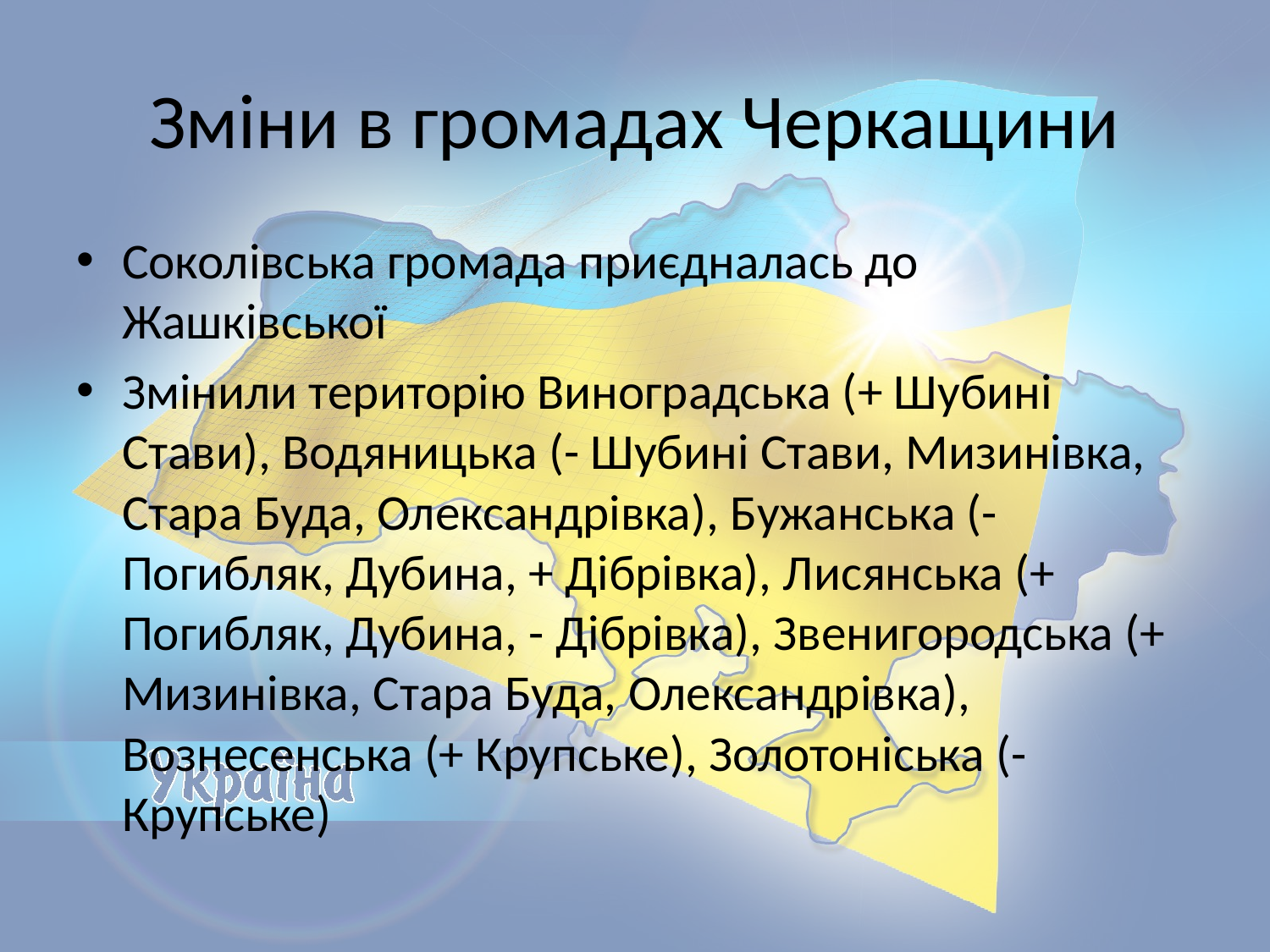

# Зміни в громадах Черкащини
Соколівська громада приєдналась до Жашківської
Змінили територію Виноградська (+ Шубині Стави), Водяницька (- Шубині Стави, Мизинівка, Стара Буда, Олександрівка), Бужанська (- Погибляк, Дубина, + Дібрівка), Лисянська (+ Погибляк, Дубина, - Дібрівка), Звенигородська (+ Мизинівка, Стара Буда, Олександрівка), Вознесенська (+ Крупське), Золотоніська (- Крупське)